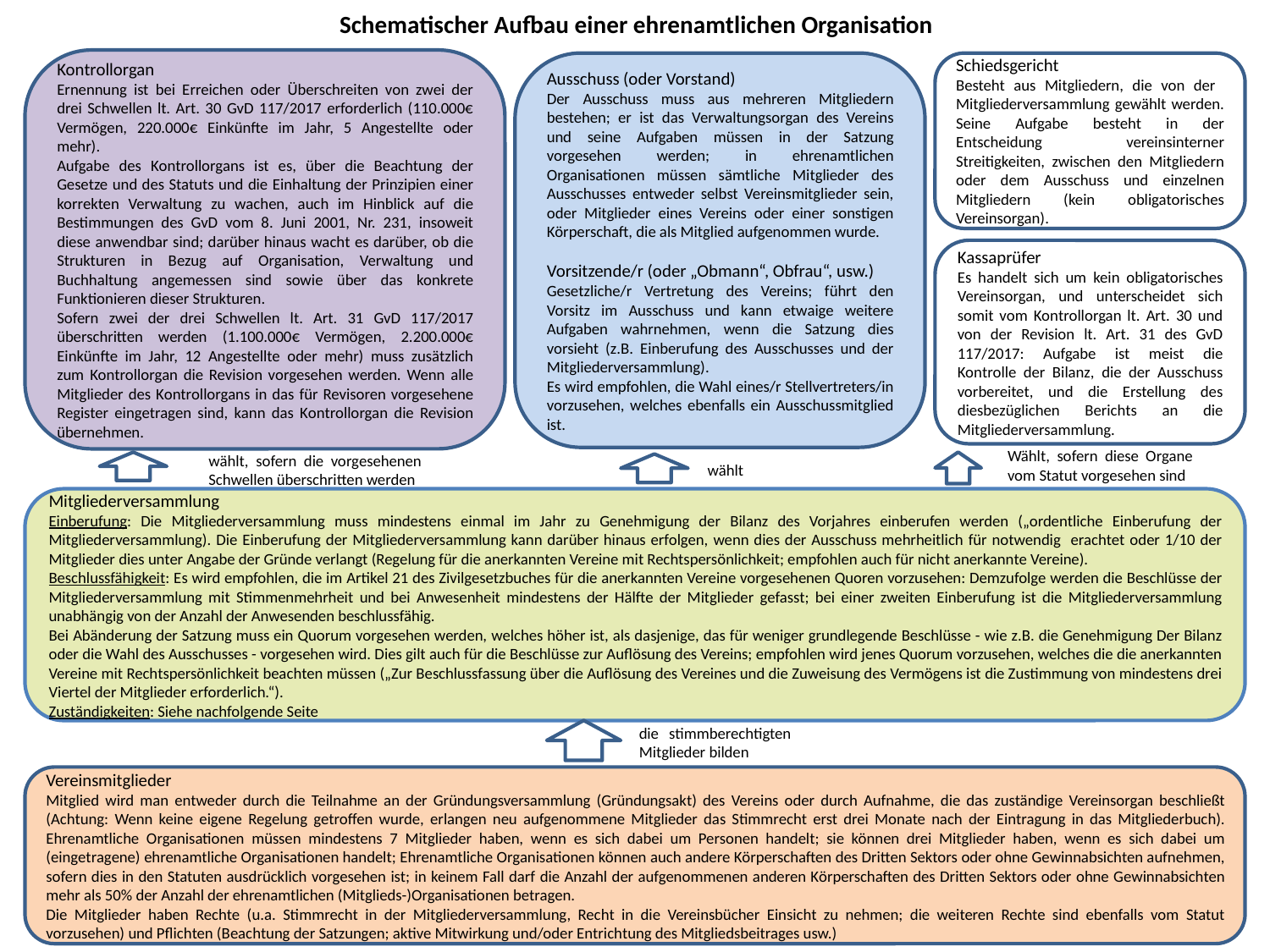

Schematischer Aufbau einer ehrenamtlichen Organisation
Kontrollorgan
Ernennung ist bei Erreichen oder Überschreiten von zwei der drei Schwellen lt. Art. 30 GvD 117/2017 erforderlich (110.000€ Vermögen, 220.000€ Einkünfte im Jahr, 5 Angestellte oder mehr).
Aufgabe des Kontrollorgans ist es, über die Beachtung der Gesetze und des Statuts und die Einhaltung der Prinzipien einer korrekten Verwaltung zu wachen, auch im Hinblick auf die Bestimmungen des GvD vom 8. Juni 2001, Nr. 231, insoweit diese anwendbar sind; darüber hinaus wacht es darüber, ob die Strukturen in Bezug auf Organisation, Verwaltung und Buchhaltung angemessen sind sowie über das konkrete Funktionieren dieser Strukturen.
Sofern zwei der drei Schwellen lt. Art. 31 GvD 117/2017 überschritten werden (1.100.000€ Vermögen, 2.200.000€ Einkünfte im Jahr, 12 Angestellte oder mehr) muss zusätzlich zum Kontrollorgan die Revision vorgesehen werden. Wenn alle Mitglieder des Kontrollorgans in das für Revisoren vorgesehene Register eingetragen sind, kann das Kontrollorgan die Revision übernehmen.

Ausschuss (oder Vorstand)
Der Ausschuss muss aus mehreren Mitgliedern bestehen; er ist das Verwaltungsorgan des Vereins und seine Aufgaben müssen in der Satzung vorgesehen werden; in ehrenamtlichen Organisationen müssen sämtliche Mitglieder des Ausschusses entweder selbst Vereinsmitglieder sein, oder Mitglieder eines Vereins oder einer sonstigen Körperschaft, die als Mitglied aufgenommen wurde.

Vorsitzende/r (oder „Obmann“, Obfrau“, usw.)
Gesetzliche/r Vertretung des Vereins; führt den Vorsitz im Ausschuss und kann etwaige weitere Aufgaben wahrnehmen, wenn die Satzung dies vorsieht (z.B. Einberufung des Ausschusses und der Mitgliederversammlung).
Es wird empfohlen, die Wahl eines/r Stellvertreters/in vorzusehen, welches ebenfalls ein Ausschussmitglied ist.

Schiedsgericht
Besteht aus Mitgliedern, die von der  Mitgliederversammlung gewählt werden. Seine Aufgabe besteht in der Entscheidung vereinsinterner Streitigkeiten, zwischen den Mitgliedern oder dem Ausschuss und einzelnen Mitgliedern (kein obligatorisches Vereinsorgan).
Kassaprüfer
Es handelt sich um kein obligatorisches Vereinsorgan, und unterscheidet sich somit vom Kontrollorgan lt. Art. 30 und von der Revision lt. Art. 31 des GvD 117/2017: Aufgabe ist meist die Kontrolle der Bilanz, die der Ausschuss vorbereitet, und die Erstellung des diesbezüglichen Berichts an die Mitgliederversammlung.
Wählt, sofern diese Organe vom Statut vorgesehen sind

wählt
wählt, sofern die vorgesehenen Schwellen überschritten werden
Mitgliederversammlung
Einberufung: Die Mitgliederversammlung muss mindestens einmal im Jahr zu Genehmigung der Bilanz des Vorjahres einberufen werden („ordentliche Einberufung der Mitgliederversammlung). Die Einberufung der Mitgliederversammlung kann darüber hinaus erfolgen, wenn dies der Ausschuss mehrheitlich für notwendig  erachtet oder 1/10 der Mitglieder dies unter Angabe der Gründe verlangt (Regelung für die anerkannten Vereine mit Rechtspersönlichkeit; empfohlen auch für nicht anerkannte Vereine).
Beschlussfähigkeit: Es wird empfohlen, die im Artikel 21 des Zivilgesetzbuches für die anerkannten Vereine vorgesehenen Quoren vorzusehen: Demzufolge werden die Beschlüsse der Mitgliederversammlung mit Stimmenmehrheit und bei Anwesenheit mindestens der Hälfte der Mitglieder gefasst; bei einer zweiten Einberufung ist die Mitgliederversammlung unabhängig von der Anzahl der Anwesenden beschlussfähig.
Bei Abänderung der Satzung muss ein Quorum vorgesehen werden, welches höher ist, als dasjenige, das für weniger grundlegende Beschlüsse - wie z.B. die Genehmigung Der Bilanz oder die Wahl des Ausschusses - vorgesehen wird. Dies gilt auch für die Beschlüsse zur Auflösung des Vereins; empfohlen wird jenes Quorum vorzusehen, welches die die anerkannten Vereine mit Rechtspersönlichkeit beachten müssen („Zur Beschlussfassung über die Auflösung des Vereines und die Zuweisung des Vermögens ist die Zustimmung von mindestens drei Viertel der Mitglieder erforderlich.“).
Zuständigkeiten: Siehe nachfolgende Seite

die stimmberechtigten Mitglieder bilden
Vereinsmitglieder
Mitglied wird man entweder durch die Teilnahme an der Gründungsversammlung (Gründungsakt) des Vereins oder durch Aufnahme, die das zuständige Vereinsorgan beschließt (Achtung: Wenn keine eigene Regelung getroffen wurde, erlangen neu aufgenommene Mitglieder das Stimmrecht erst drei Monate nach der Eintragung in das Mitgliederbuch). Ehrenamtliche Organisationen müssen mindestens 7 Mitglieder haben, wenn es sich dabei um Personen handelt; sie können drei Mitglieder haben, wenn es sich dabei um (eingetragene) ehrenamtliche Organisationen handelt; Ehrenamtliche Organisationen können auch andere Körperschaften des Dritten Sektors oder ohne Gewinnabsichten aufnehmen, sofern dies in den Statuten ausdrücklich vorgesehen ist; in keinem Fall darf die Anzahl der aufgenommenen anderen Körperschaften des Dritten Sektors oder ohne Gewinnabsichten mehr als 50% der Anzahl der ehrenamtlichen (Mitglieds-)Organisationen betragen.
Die Mitglieder haben Rechte (u.a. Stimmrecht in der Mitgliederversammlung, Recht in die Vereinsbücher Einsicht zu nehmen; die weiteren Rechte sind ebenfalls vom Statut vorzusehen) und Pflichten (Beachtung der Satzungen; aktive Mitwirkung und/oder Entrichtung des Mitgliedsbeitrages usw.)